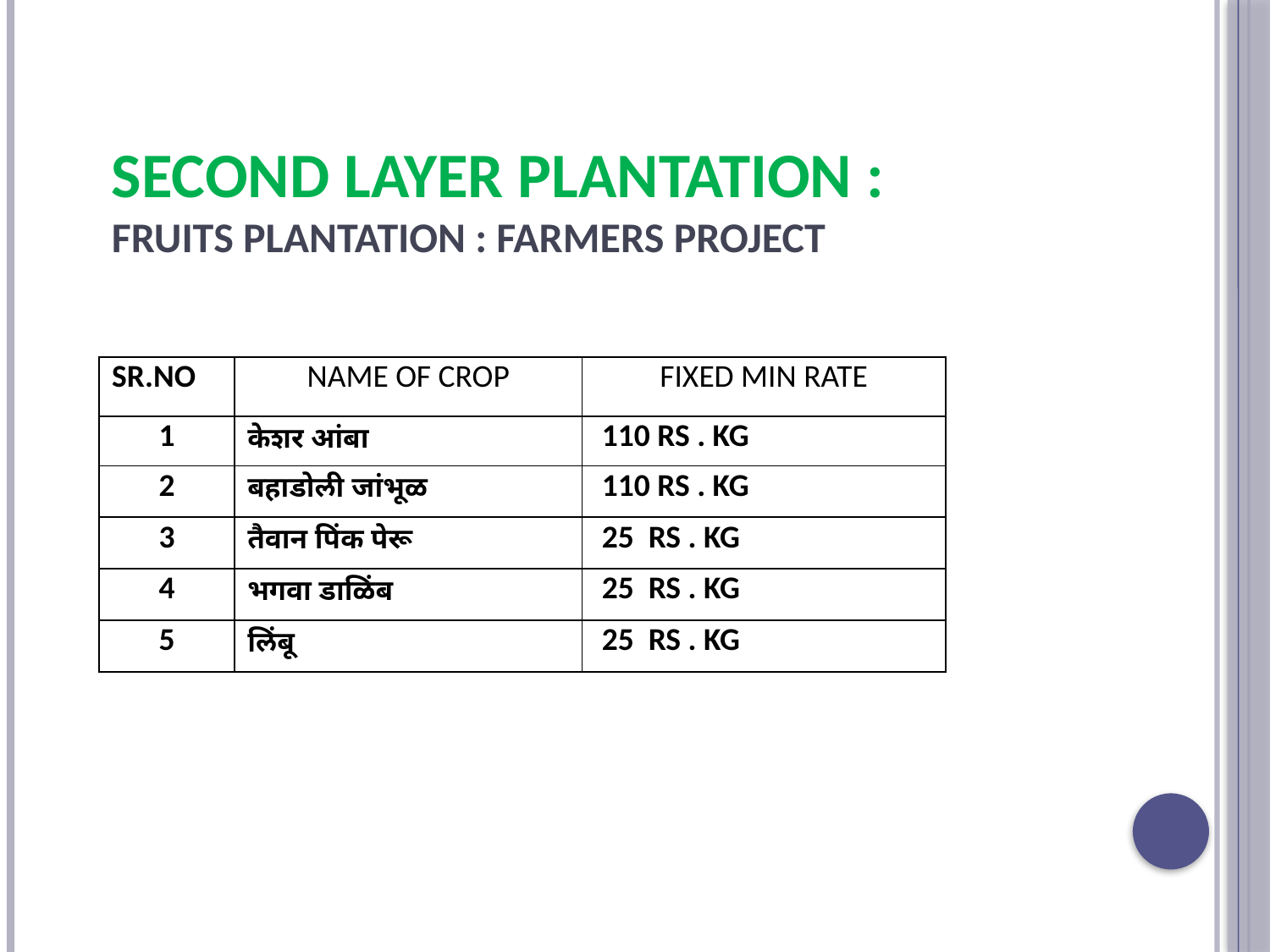

# SECOND LAYER PLANTATION : FRUITS PLANTATION : FARMERS PROJECT
| SR.NO | NAME OF CROP | FIXED MIN RATE |
| --- | --- | --- |
| 1 | केशर आंबा | 110 RS . KG |
| 2 | बहाडोली जांभूळ | 110 RS . KG |
| 3 | तैवान पिंक पेरू | 25 RS . KG |
| 4 | भगवा डाळिंब | 25 RS . KG |
| 5 | लिंबू | 25 RS . KG |